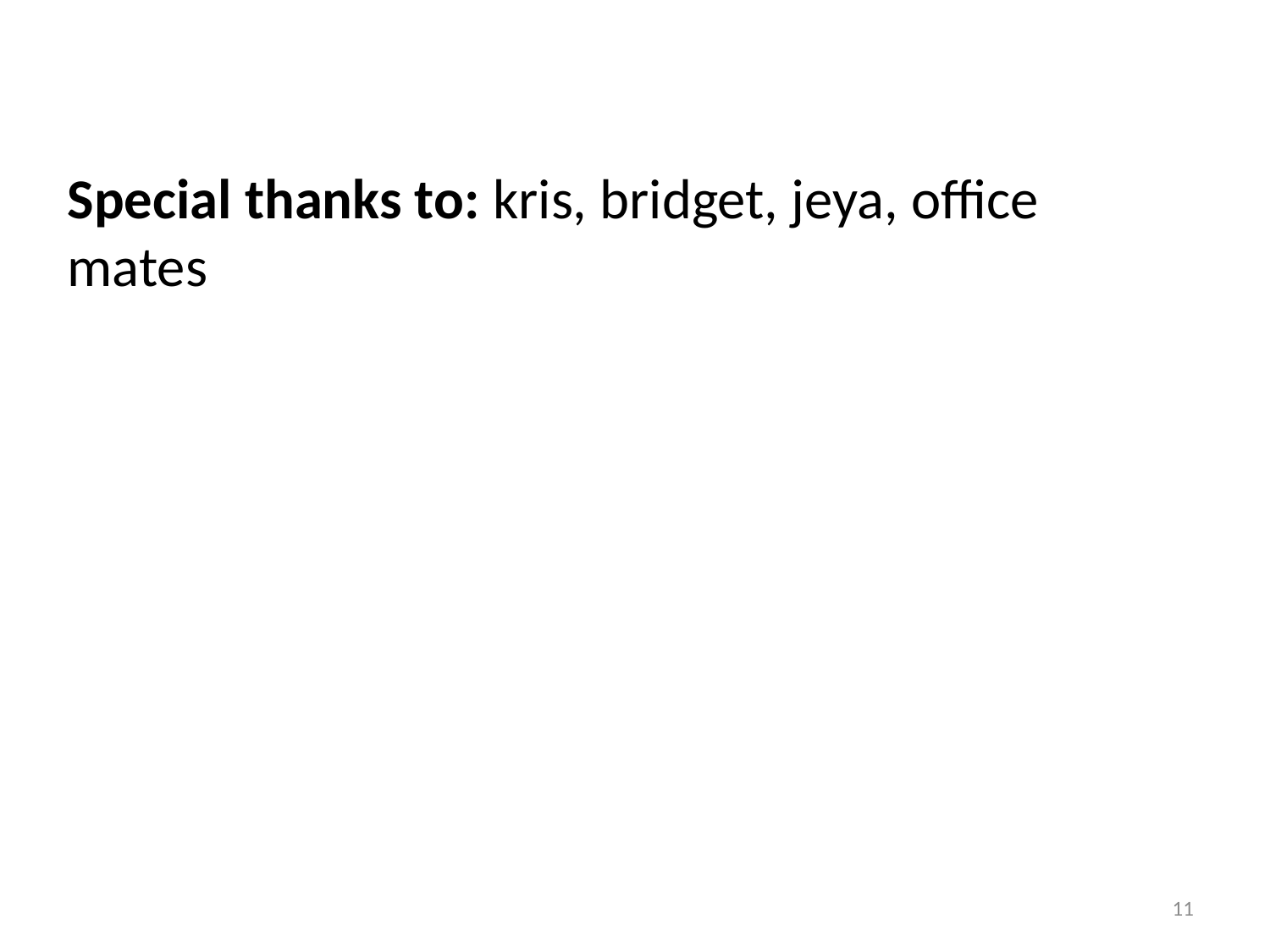

Special thanks to: kris, bridget, jeya, office mates

11